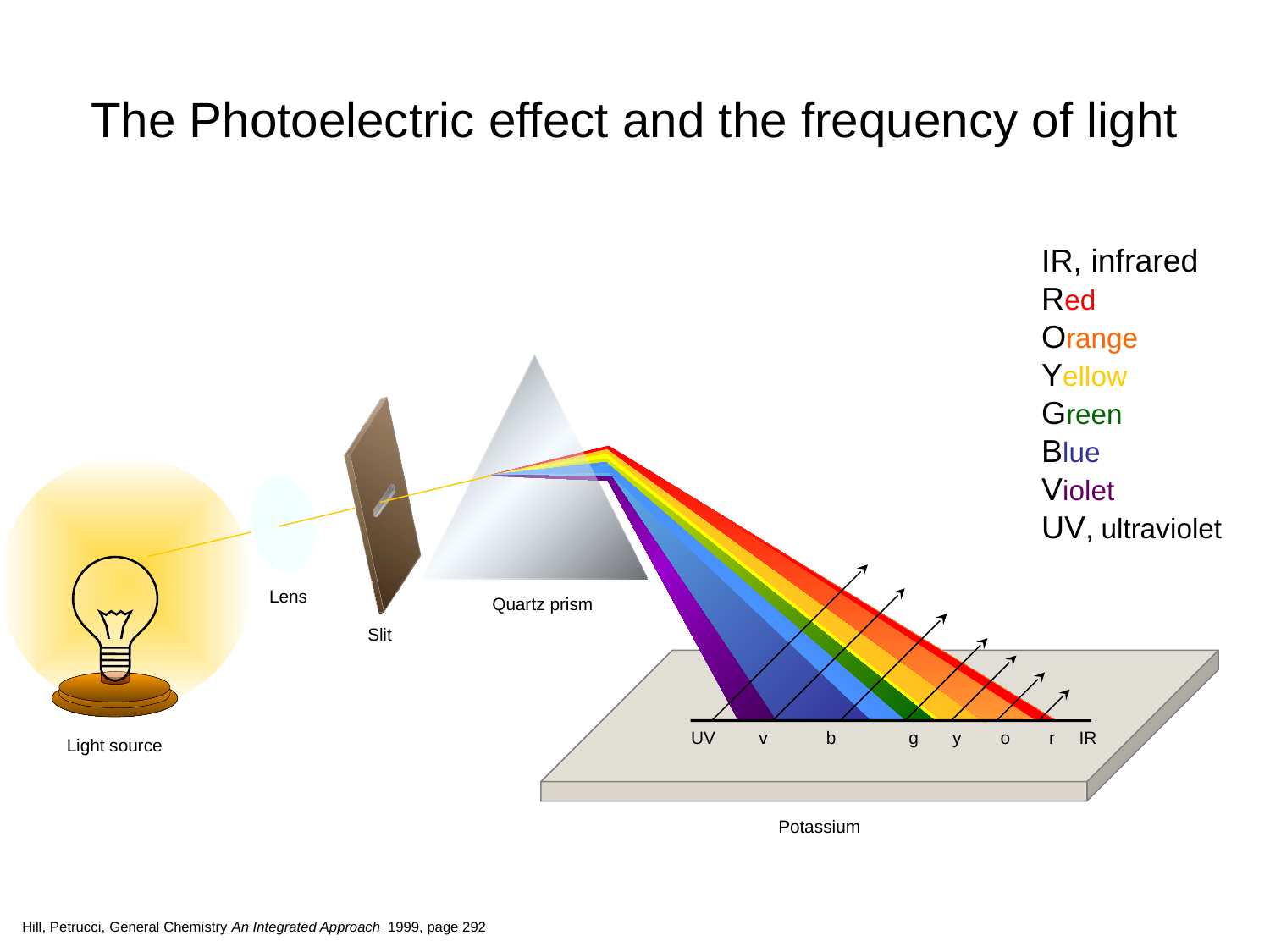

# The Photoelectric effect and the frequency of light
IR, infrared
Red
Orange
Yellow
Green
Blue
Violet
UV, ultraviolet

Lens
Quartz prism
Slit

UV         v            b               g       y        o        r     IR

Light source
Potassium
Hill, Petrucci, General Chemistry An Integrated Approach 1999, page 292